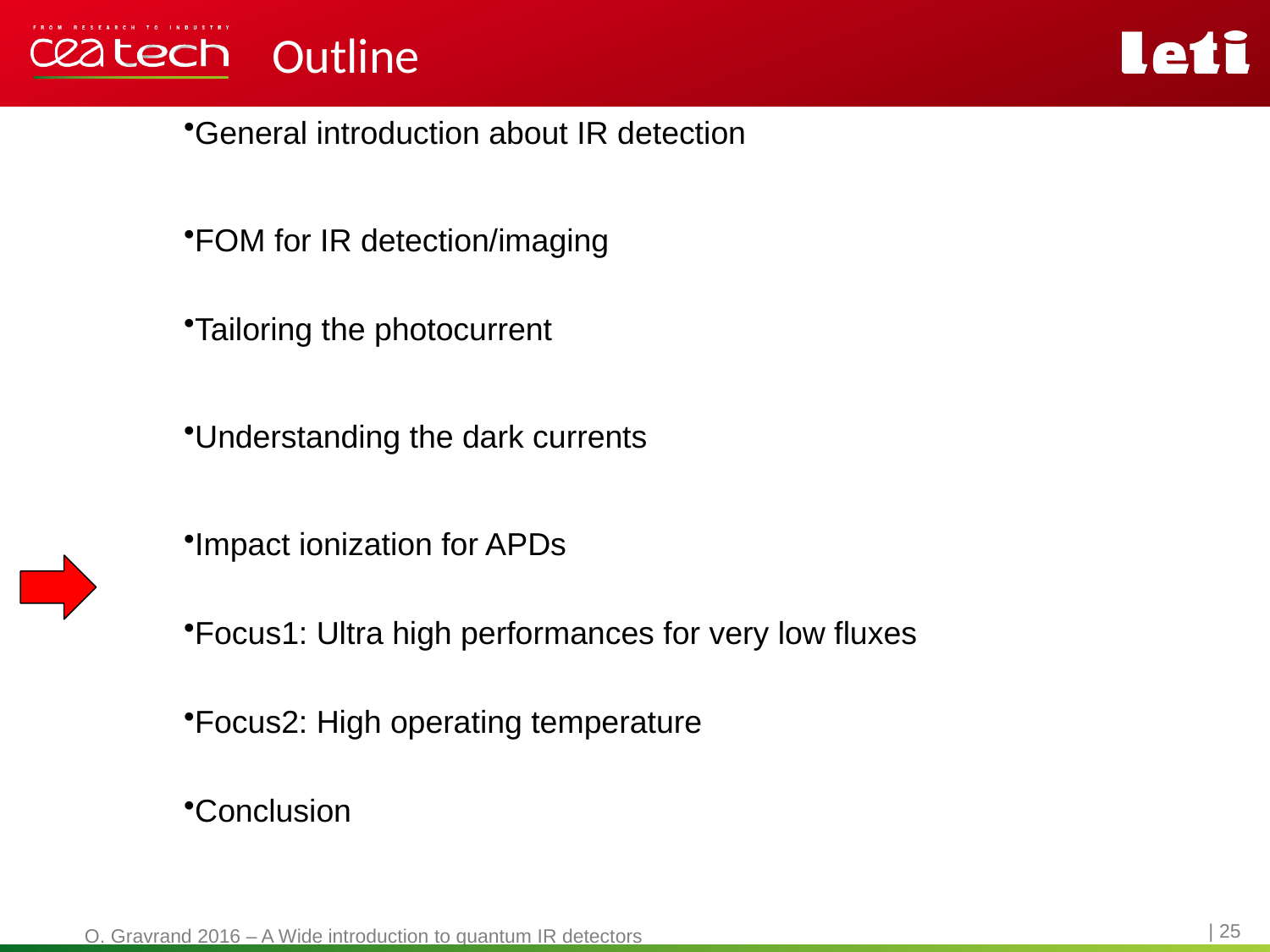

# Outline
General introduction about IR detection

FOM for IR detection/imaging

Tailoring the photocurrent

Understanding the dark currents

Impact ionization for APDs

Focus1: Ultra high performances for very low fluxes

Focus2: High operating temperature

Conclusion